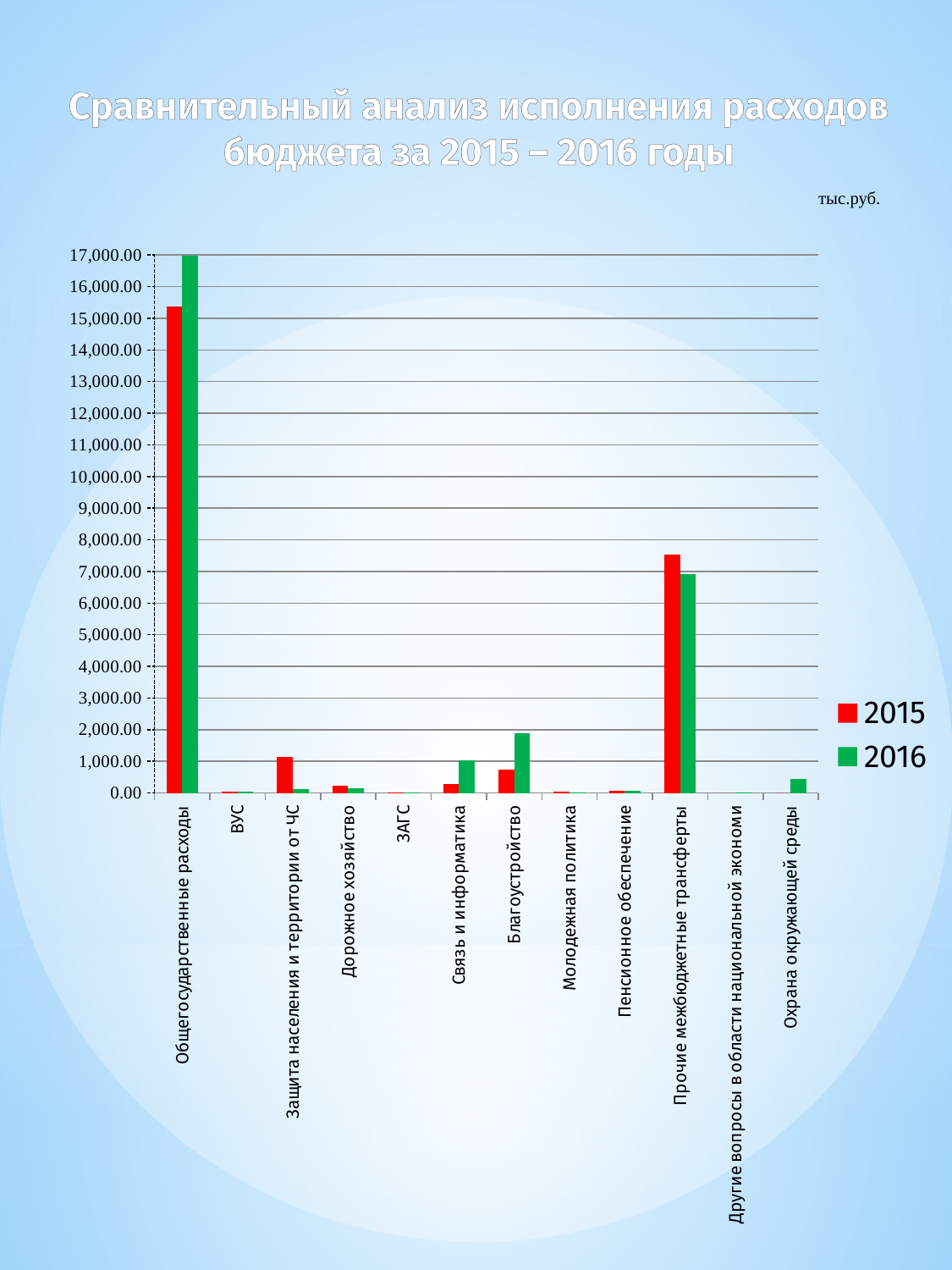

Сравнительный анализ исполнения расходов бюджета за 2015 – 2016 годы
тыс.руб.

### Chart

| Category | 2015 | 2016 |
|---|---|---|
| Общегосударственные расходы | 15372.8 | 16965.8 |
| ВУС | 40.9 | 44.5 |
| Защита населения и территории от ЧС | 1126.1 | 111.0 |
| Дорожное хозяйство | 227.8 | 159.5 |
| ЗАГС | 9.8 | 6.9 |
| Связь и информатика | 281.1 | 1021.4 |
| Благоустройство | 744.9 | 1887.6 |
| Молодежная политика | 30.0 | 10.0 |
| Пенсионное обеспечение | 60.0 | 60.0 |
| Прочие межбюджетные трансферты | 7539.8 | 6926.3 |
| Другие вопросы в области национальной экономи | 0.0 | 25.0 |
| Охрана окружающей среды | 0.0 | 442.4 |